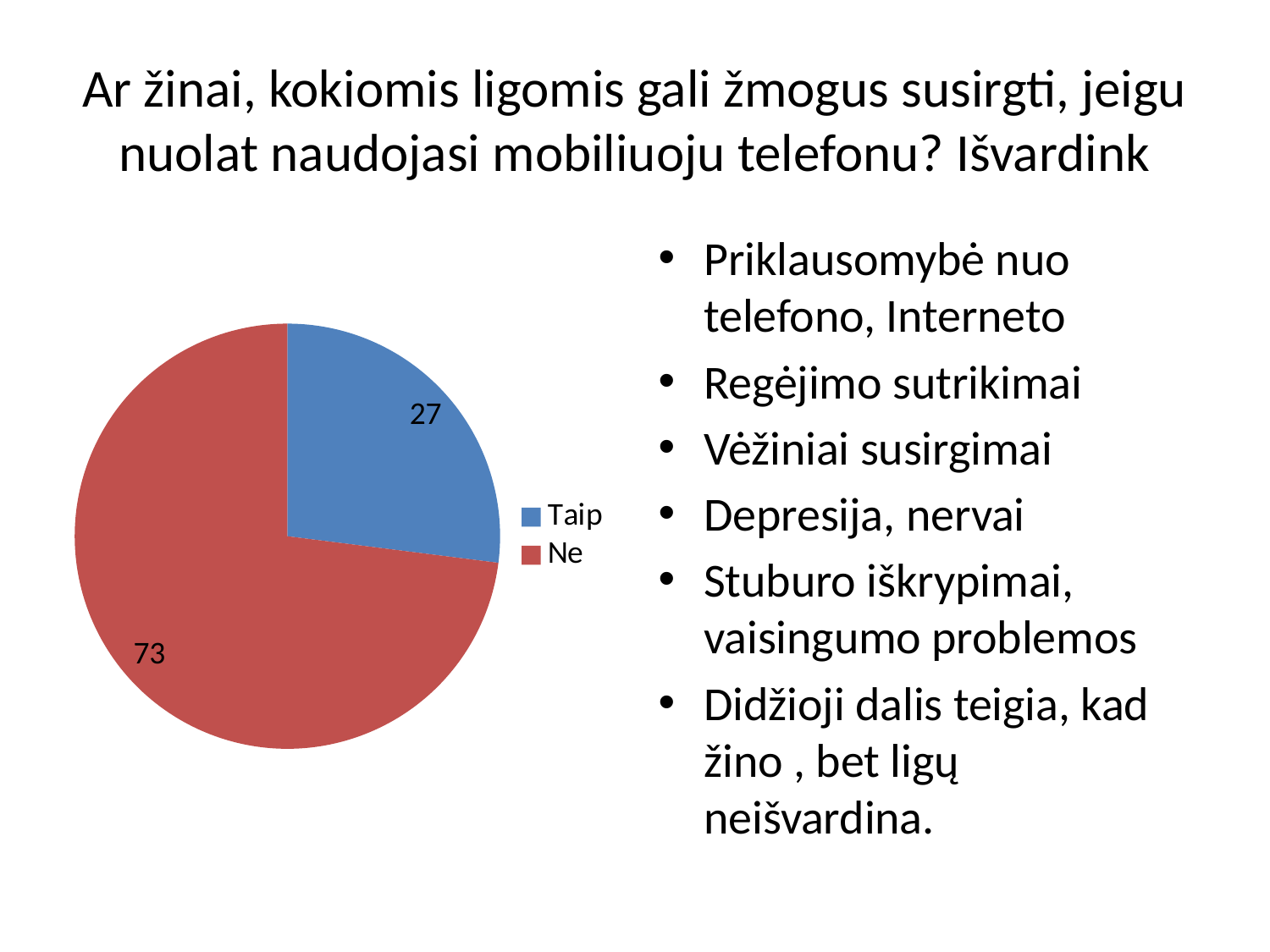

# Ar žinai, kokiomis ligomis gali žmogus susirgti, jeigu nuolat naudojasi mobiliuoju telefonu? Išvardink

### Chart

| Category | Pardavimas |
|---|---|
| Taip | 27.0 |
| Ne | 73.0 |
Priklausomybė nuo telefono, Interneto
Regėjimo sutrikimai
Vėžiniai susirgimai
Depresija, nervai
Stuburo iškrypimai, vaisingumo problemos
Didžioji dalis teigia, kad žino , bet ligų neišvardina.